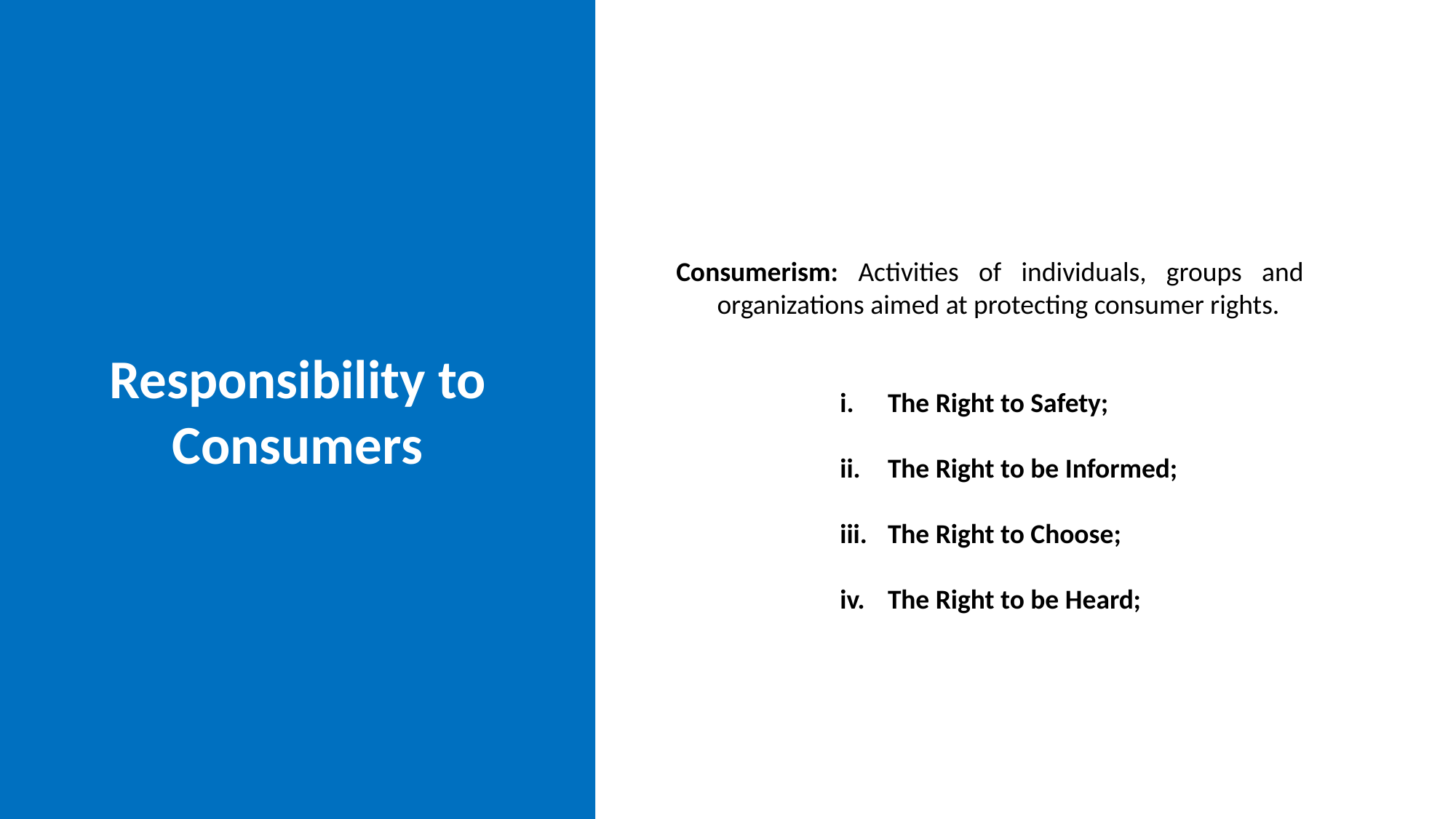

Responsibility to Consumers
Consumerism: Activities of individuals, groups and organizations aimed at protecting consumer rights.

The Right to Safety;
The Right to be Informed;
The Right to Choose;
The Right to be Heard;